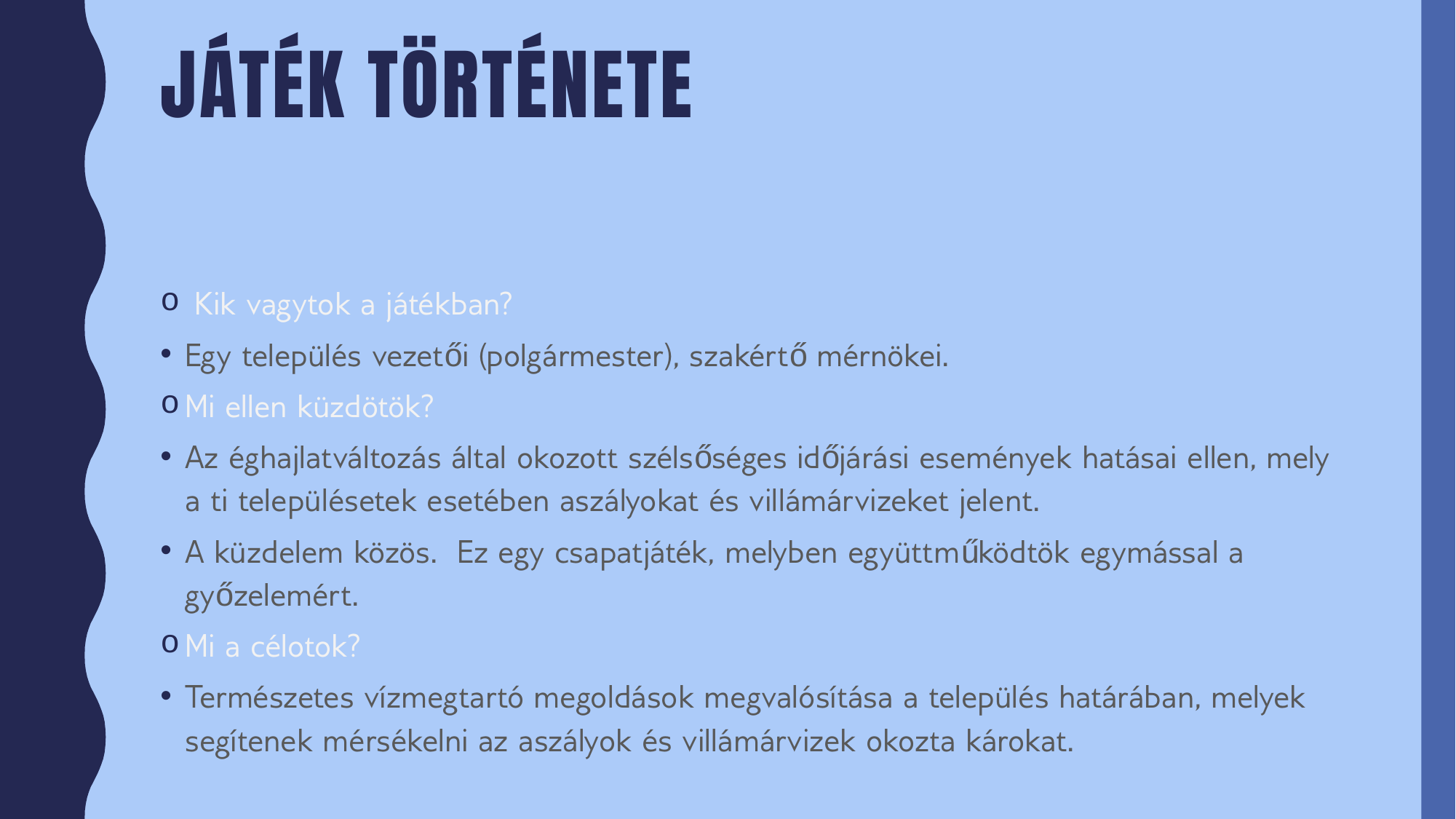

# Játék története
 Kik vagytok a játékban?
Egy település vezetői (polgármester), szakértő mérnökei.
Mi ellen küzdötök?
Az éghajlatváltozás által okozott szélsőséges időjárási események hatásai ellen, mely a ti településetek esetében aszályokat és villámárvizeket jelent.
A küzdelem közös.  Ez egy csapatjáték, melyben együttműködtök egymással a győzelemért.
Mi a célotok?
Természetes vízmegtartó megoldások megvalósítása a település határában, melyek segítenek mérsékelni az aszályok és villámárvizek okozta károkat.